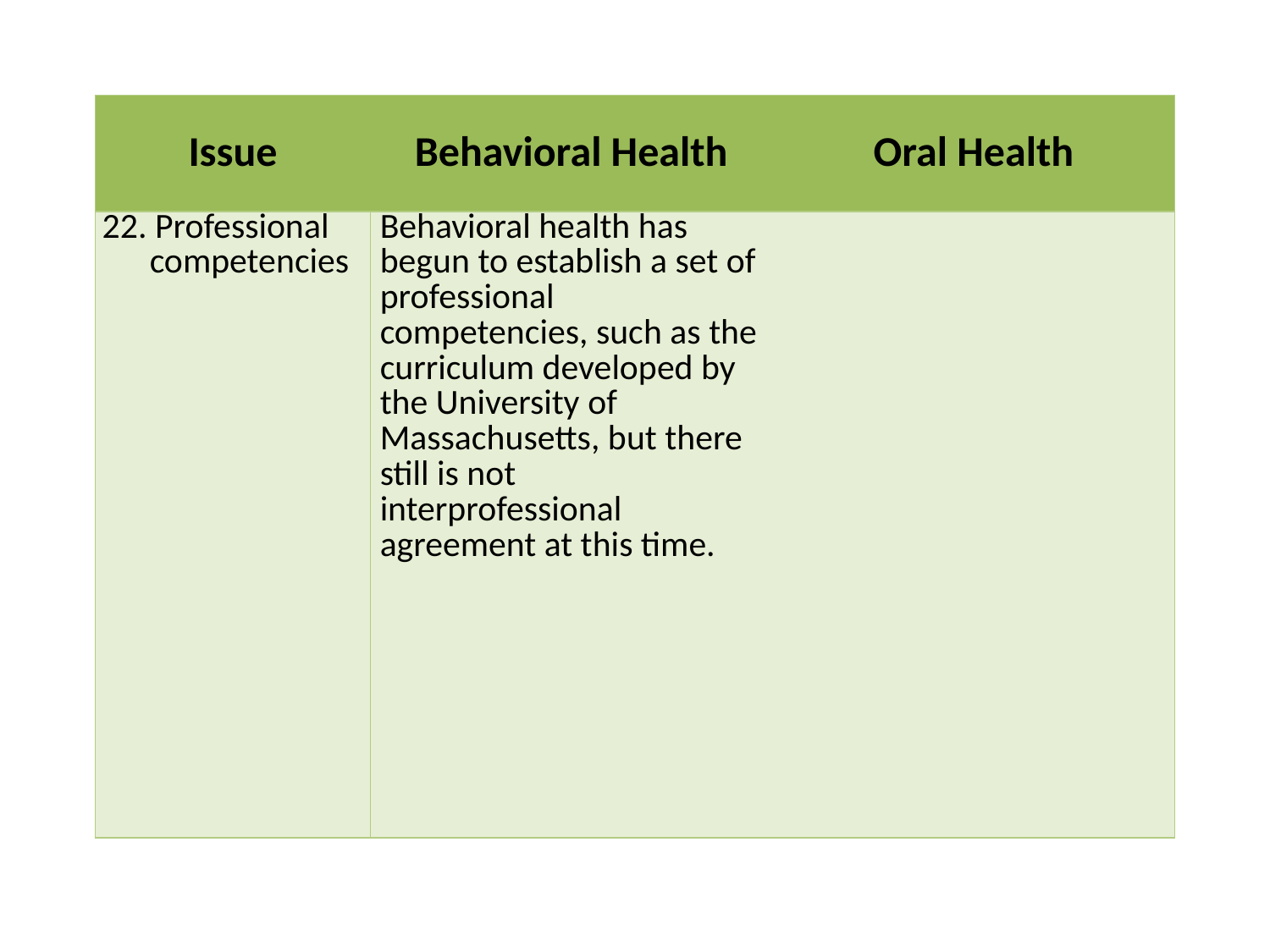

| Issue | Behavioral Health | Oral Health |
| --- | --- | --- |
| 22. Professional competencies | Behavioral health has begun to establish a set of professional competencies, such as the curriculum developed by the University of Massachusetts, but there still is not interprofessional agreement at this time. |  |